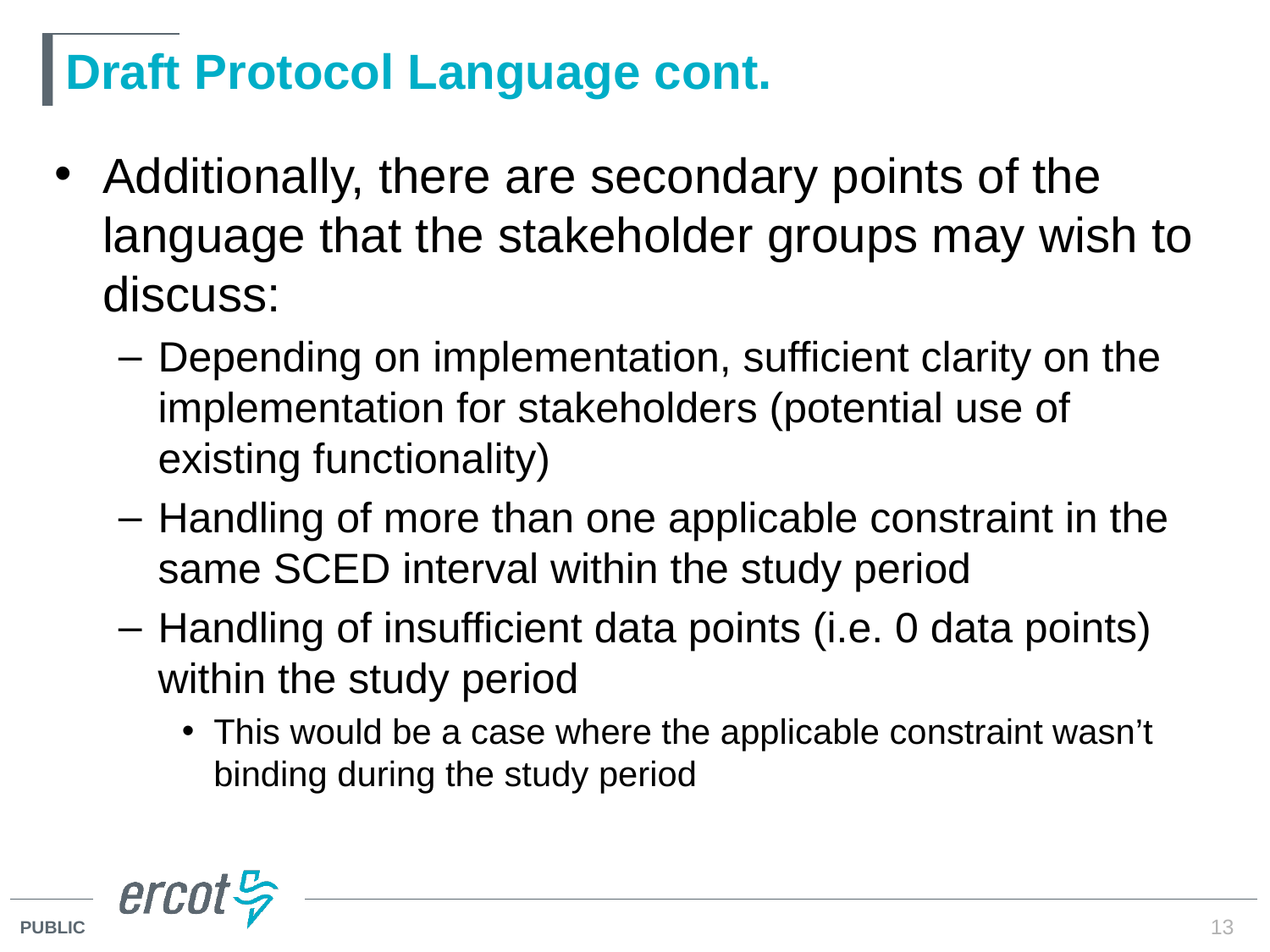

# Draft Protocol Language cont.
Additionally, there are secondary points of the language that the stakeholder groups may wish to discuss:
Depending on implementation, sufficient clarity on the implementation for stakeholders (potential use of existing functionality)
Handling of more than one applicable constraint in the same SCED interval within the study period
Handling of insufficient data points (i.e. 0 data points) within the study period
This would be a case where the applicable constraint wasn’t binding during the study period

13